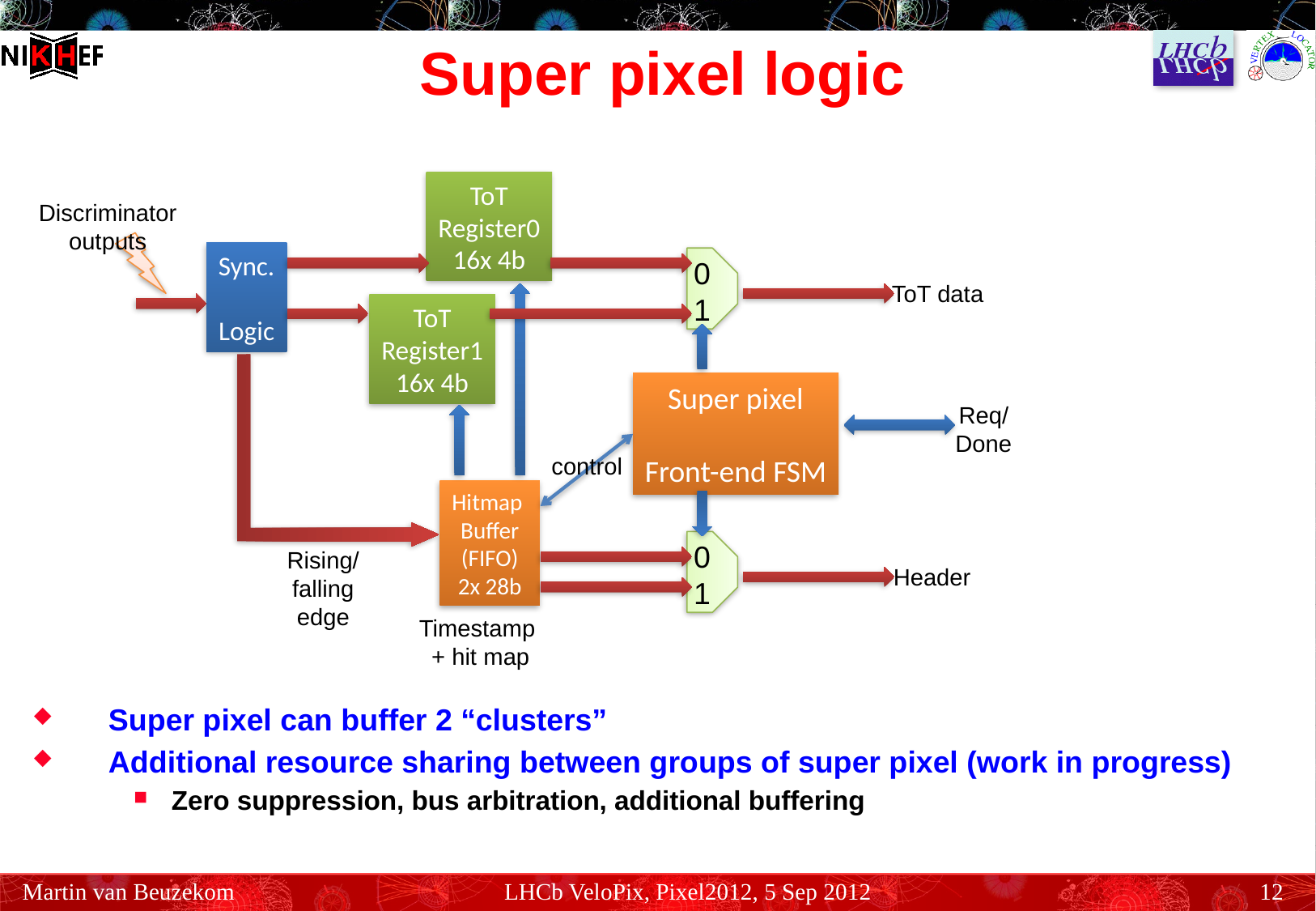

# Super pixel logic
ToT
Register0
16x 4b
Discriminator
outputs

Sync.

Logic
0
1

ToT data

ToT
Register1
16x 4b

Super pixel

Front-end FSM
Req/
Done

control
Hitmap
Buffer
(FIFO)
2x 28b

0
1
Rising/
falling
edge

Header

Timestamp
+ hit map
Super pixel can buffer 2 “clusters”
Additional resource sharing between groups of super pixel (work in progress)
Zero suppression, bus arbitration, additional buffering

Martin van Beuzekom
LHCb VeloPix, Pixel2012, 5 Sep 2012
12